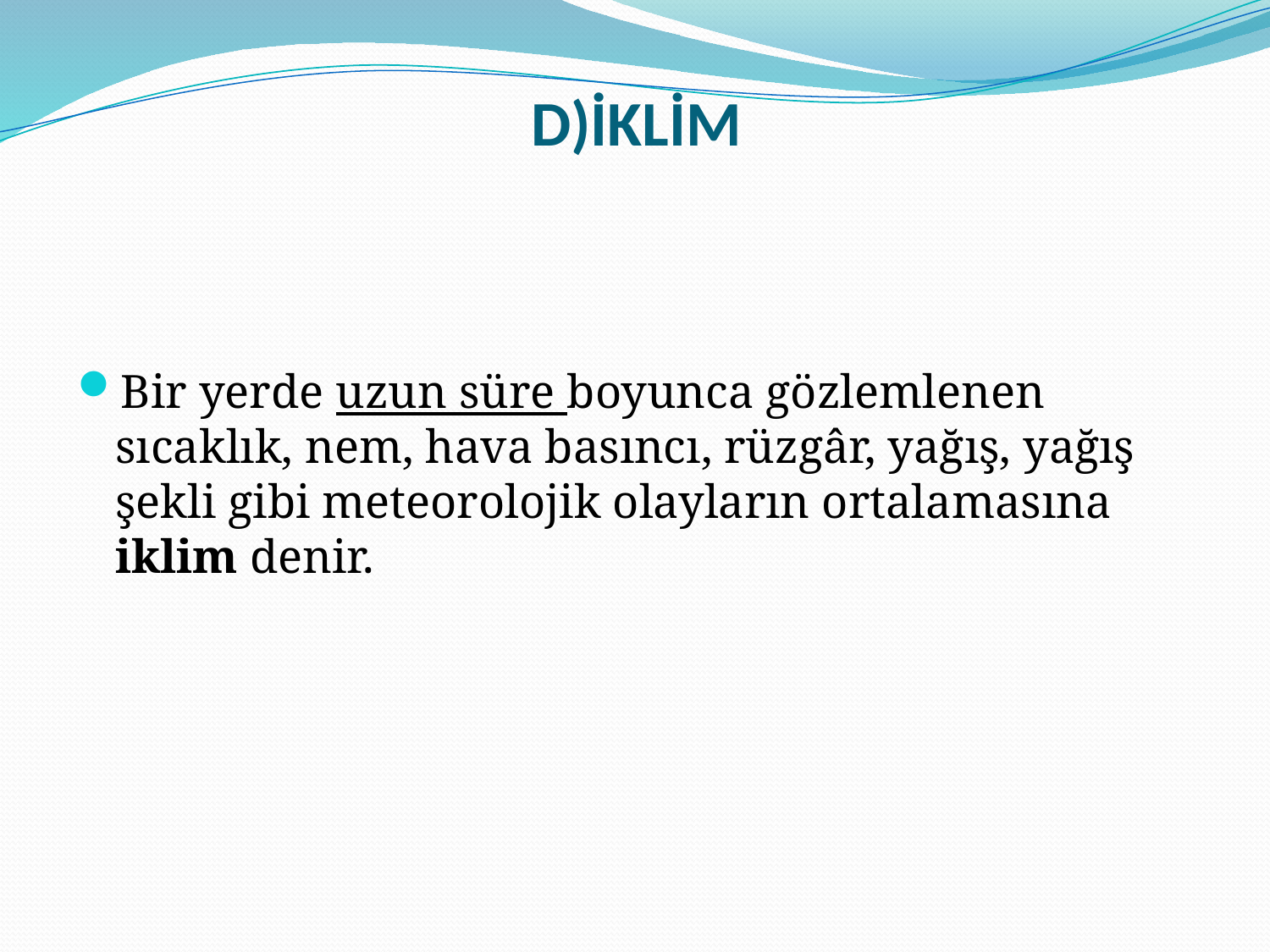

# D)İKLİM
Bir yerde uzun süre boyunca gözlemlenen sıcaklık, nem, hava basıncı, rüzgâr, yağış, yağış şekli gibi meteorolojik olayların ortalamasına iklim denir.